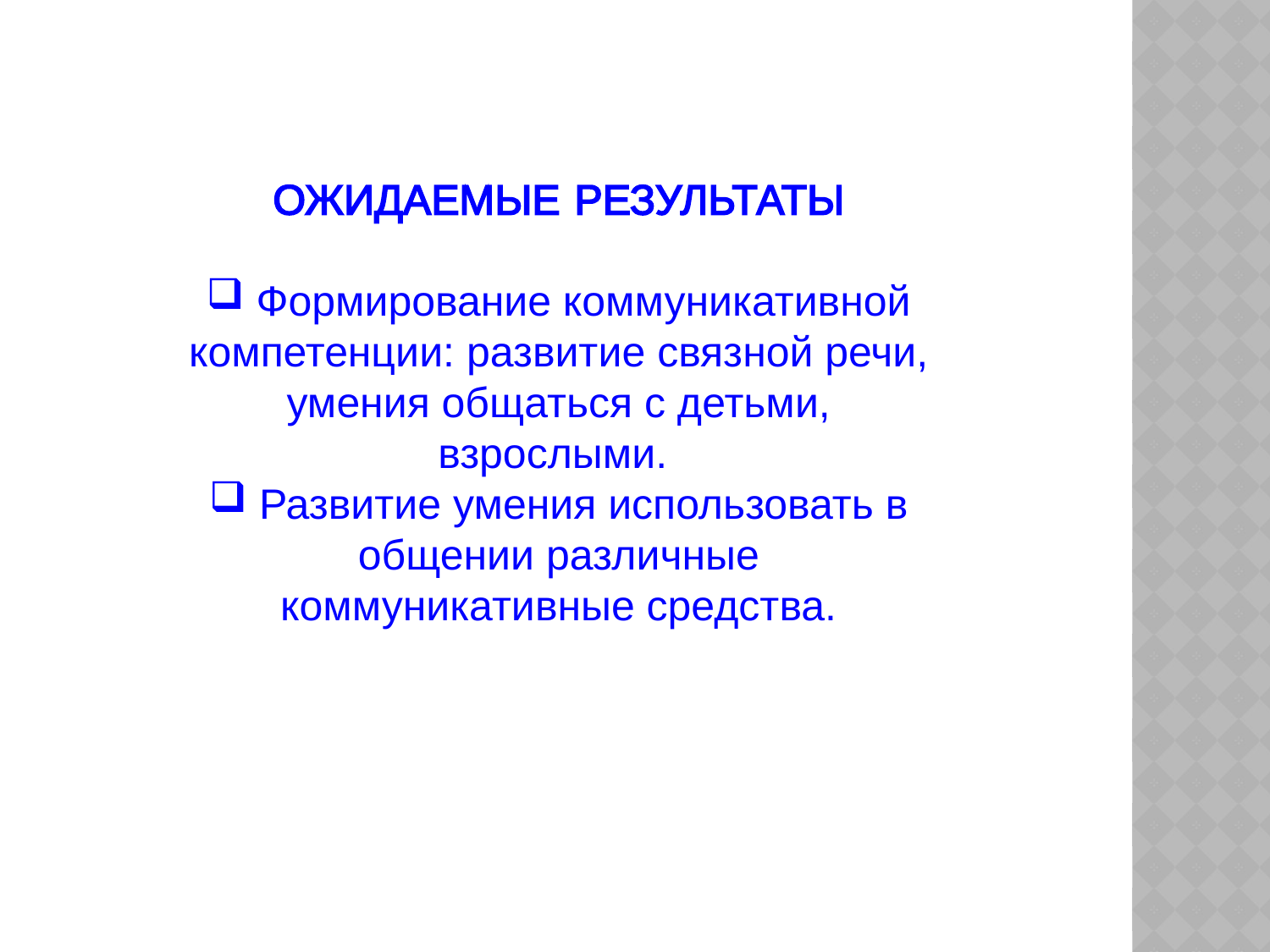

ОЖИДАЕМЫЕ РЕЗУЛЬТАТЫ

 Формирование коммуникативной компетенции: развитие связной речи, умения общаться с детьми, взрослыми.
 Развитие умения использовать в общении различные коммуникативные средства.